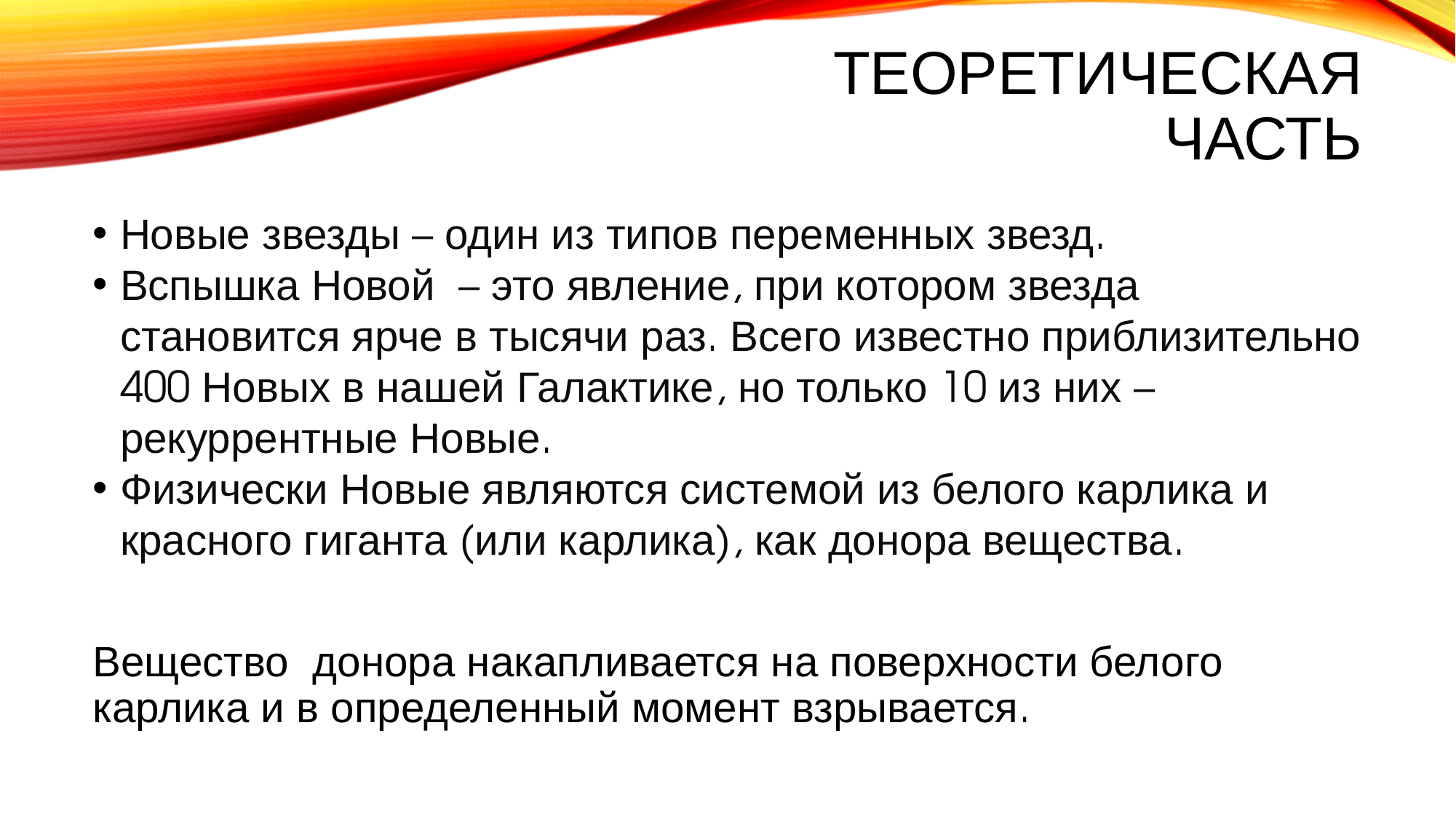

# Теоретическая часть
Новые звезды – один из типов переменных звезд.
Вспышка Новой  – это явление, при котором звезда становится ярче в тысячи раз. Всего известно приблизительно 400 Новых в нашей Галактике, но только 10 из них – рекуррентные Новые.
Физически Новые являются системой из белого карлика и красного гиганта (или карлика), как донора вещества.

Вещество  донора накапливается на поверхности белого карлика и в определенный момент взрывается.